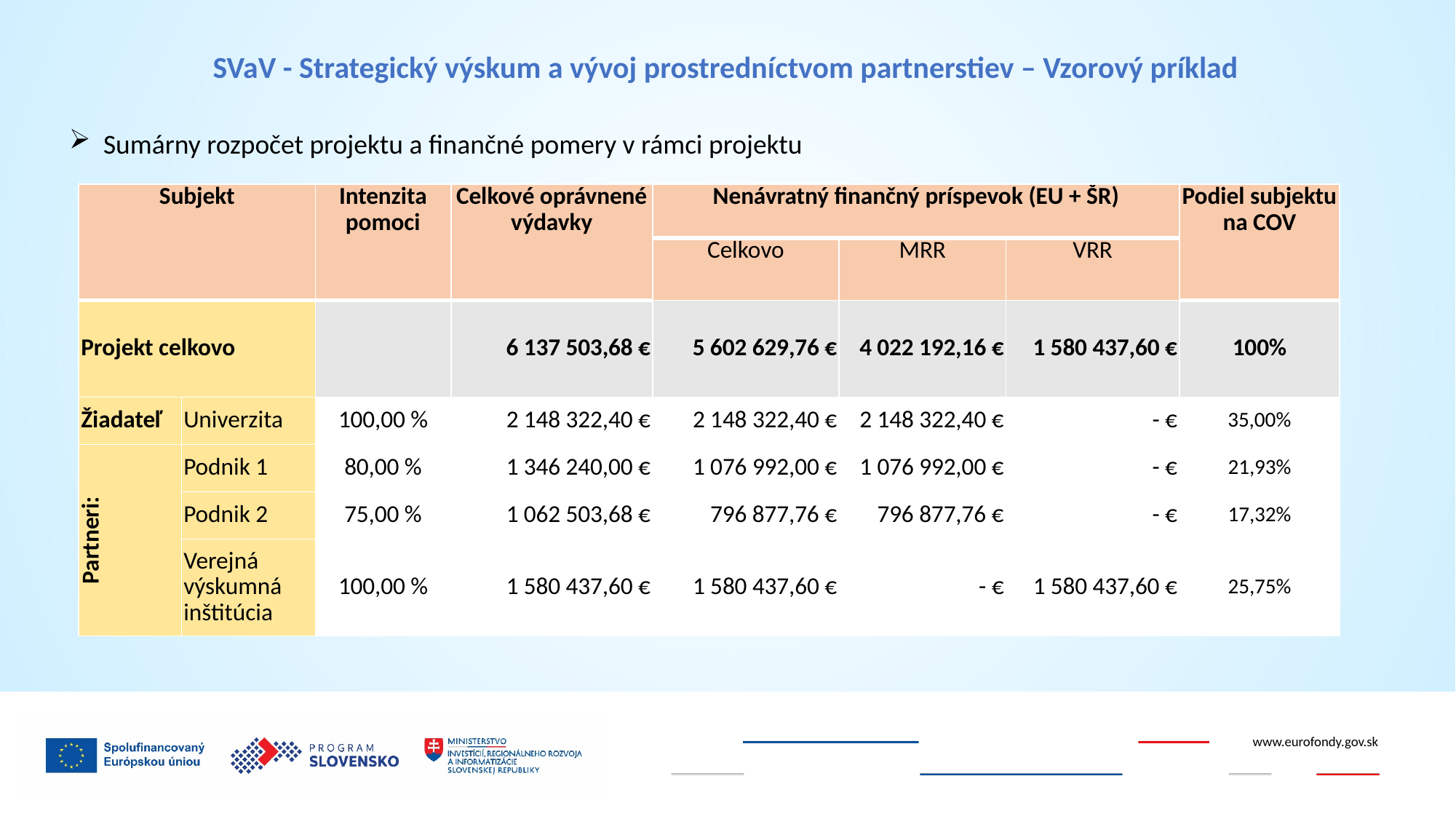

SVaV - Strategický výskum a vývoj prostredníctvom partnerstiev – Vzorový príklad

Sumárny rozpočet projektu a finančné pomery v rámci projektu

| Subjekt |  | Intenzita pomoci | Celkové oprávnené výdavky | Nenávratný finančný príspevok (EU + ŠR) |  |  | Podiel subjektu na COV |
| --- | --- | --- | --- | --- | --- | --- | --- |
|  |  |  |  | Celkovo | MRR | VRR |  |
| Projekt celkovo |  |  | 6 137 503,68 € | 5 602 629,76 € | 4 022 192,16 € | 1 580 437,60 € | 100% |
| Žiadateľ | Univerzita | 100,00 % | 2 148 322,40 € | 2 148 322,40 € | 2 148 322,40 € | - € | 35,00% |
| Partneri: | Podnik 1 | 80,00 % | 1 346 240,00 € | 1 076 992,00 € | 1 076 992,00 € | - € | 21,93% |
|  | Podnik 2 | 75,00 % | 1 062 503,68 € | 796 877,76 € | 796 877,76 € | - € | 17,32% |
|  | Verejná výskumná inštitúcia | 100,00 % | 1 580 437,60 € | 1 580 437,60 € | - € | 1 580 437,60 € | 25,75% |